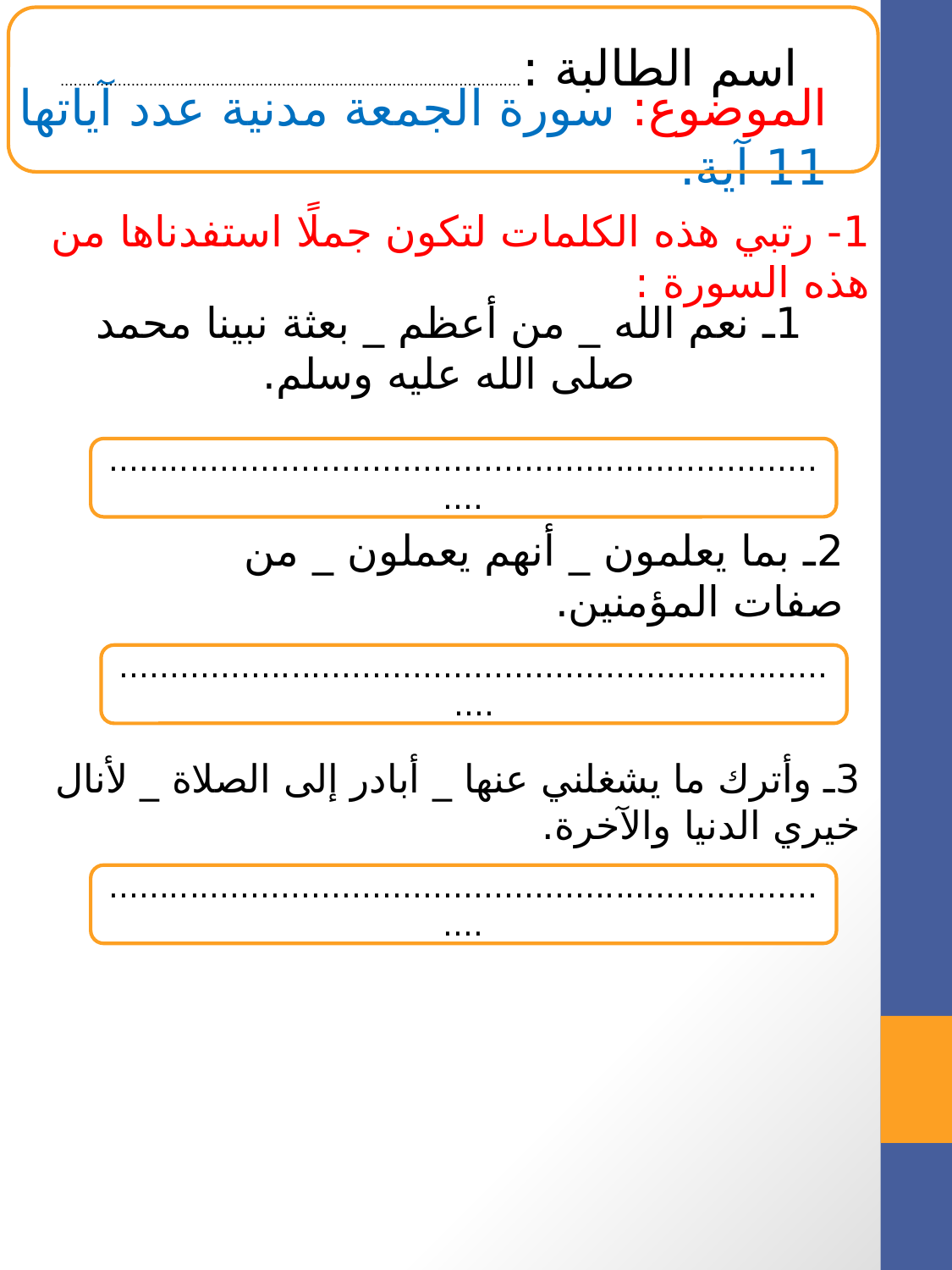

اسم الطالبة :........................................................................................................
الموضوع: سورة الجمعة مدنية عدد آياتها 11 آية.
1- رتبي هذه الكلمات لتكون جملًا استفدناها من هذه السورة :
1ـ نعم الله _ من أعظم _ بعثة نبينا محمد صلى الله عليه وسلم.
..........................................................................
2ـ بما يعلمون _ أنهم يعملون _ من صفات المؤمنين.
..........................................................................
3ـ وأترك ما يشغلني عنها _ أبادر إلى الصلاة _ لأنال خيري الدنيا والآخرة.
..........................................................................